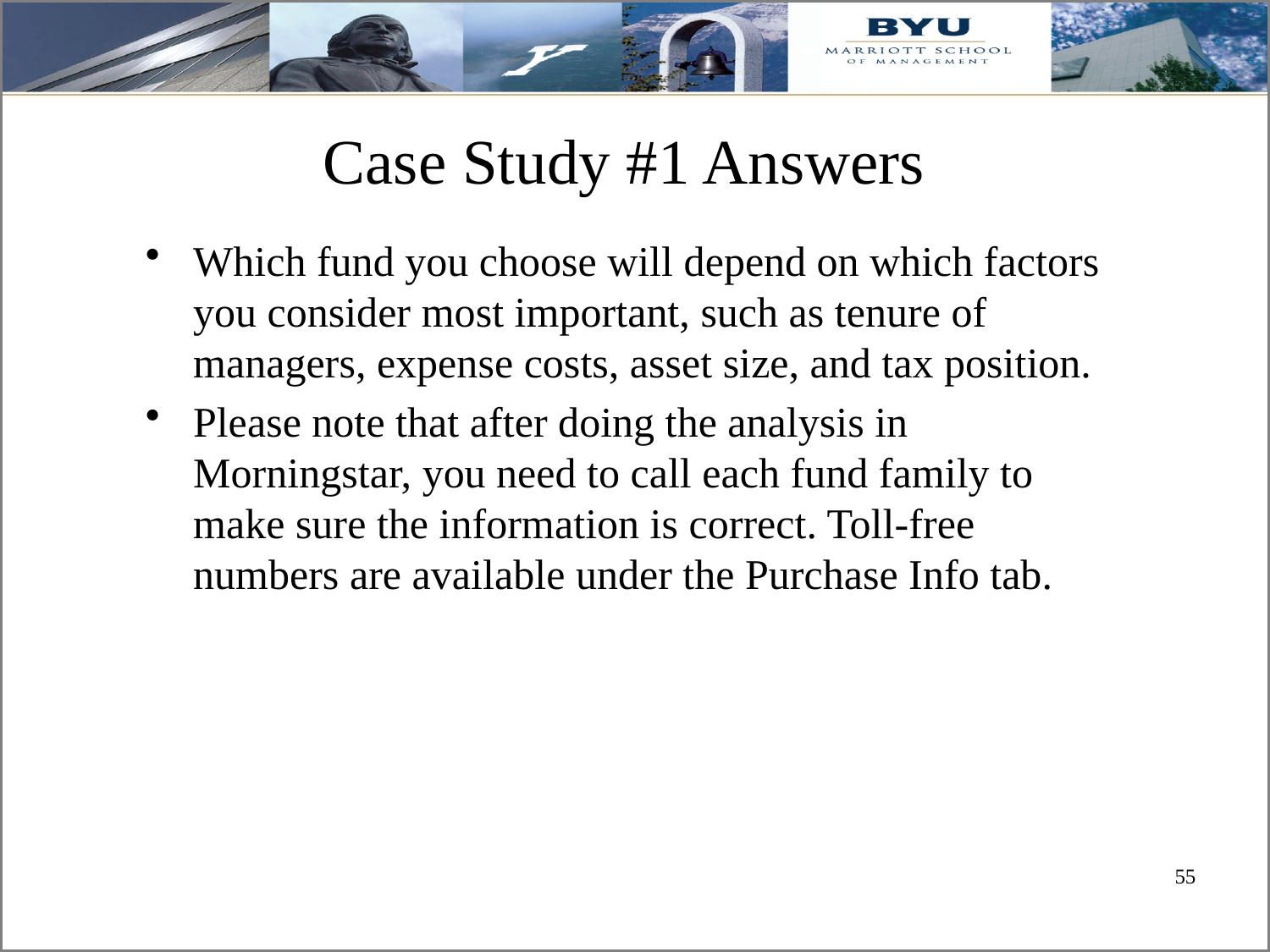

# Case Study #1 Answers
Which fund you choose will depend on which factors you consider most important, such as tenure of managers, expense costs, asset size, and tax position.
Please note that after doing the analysis in Morningstar, you need to call each fund family to make sure the information is correct. Toll-free numbers are available under the Purchase Info tab.